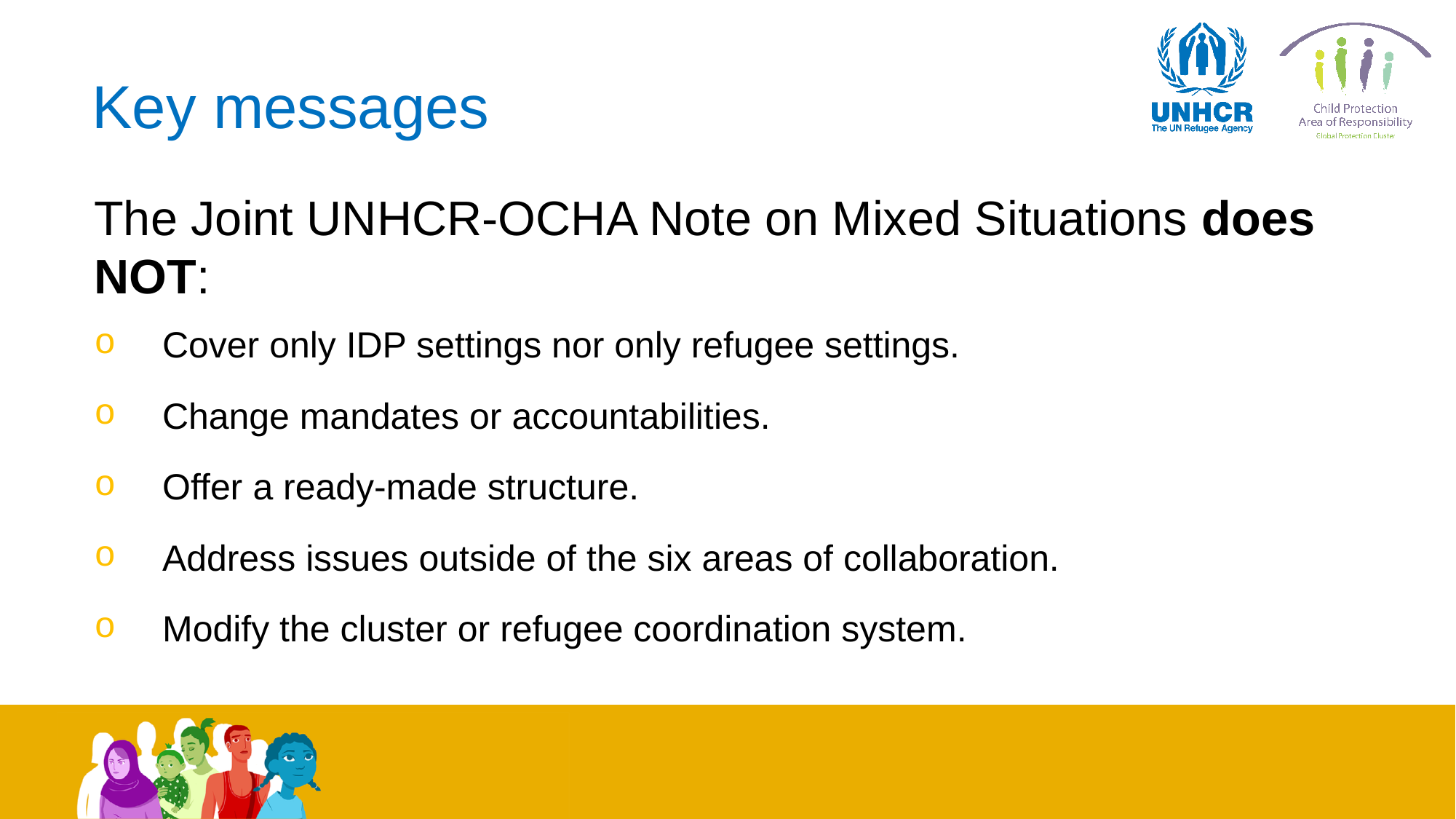

Key messages
The Joint UNHCR-OCHA Note on Mixed Situations does NOT:
Cover only IDP settings nor only refugee settings.
Change mandates or accountabilities.
Offer a ready-made structure.
Address issues outside of the six areas of collaboration.
Modify the cluster or refugee coordination system.